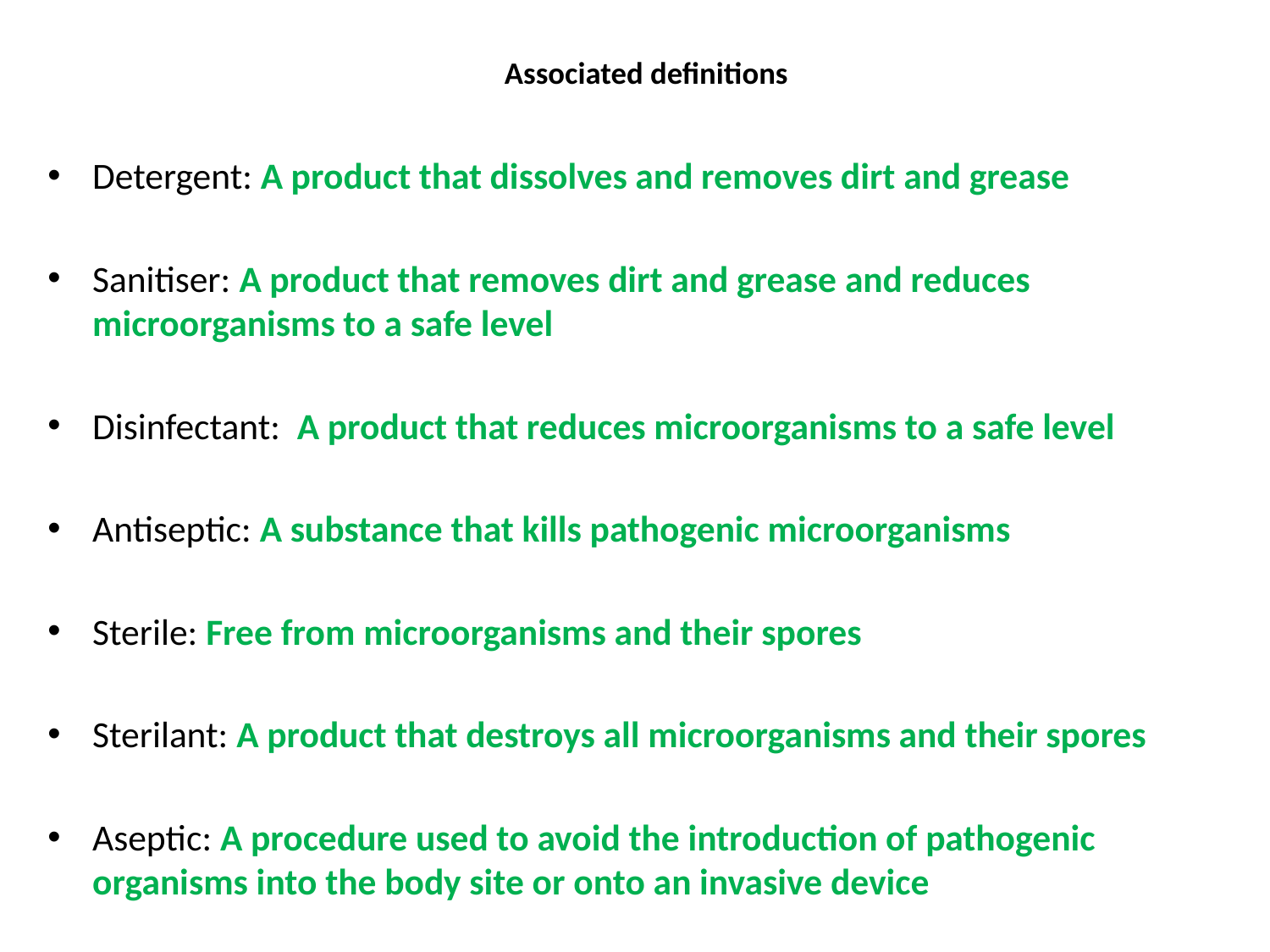

# Associated definitions
Detergent: A product that dissolves and removes dirt and grease

Sanitiser: A product that removes dirt and grease and reduces microorganisms to a safe level

Disinfectant:  A product that reduces microorganisms to a safe level

Antiseptic: A substance that kills pathogenic microorganisms

Sterile: Free from microorganisms and their spores

Sterilant: A product that destroys all microorganisms and their spores

Aseptic: A procedure used to avoid the introduction of pathogenic organisms into the body site or onto an invasive device